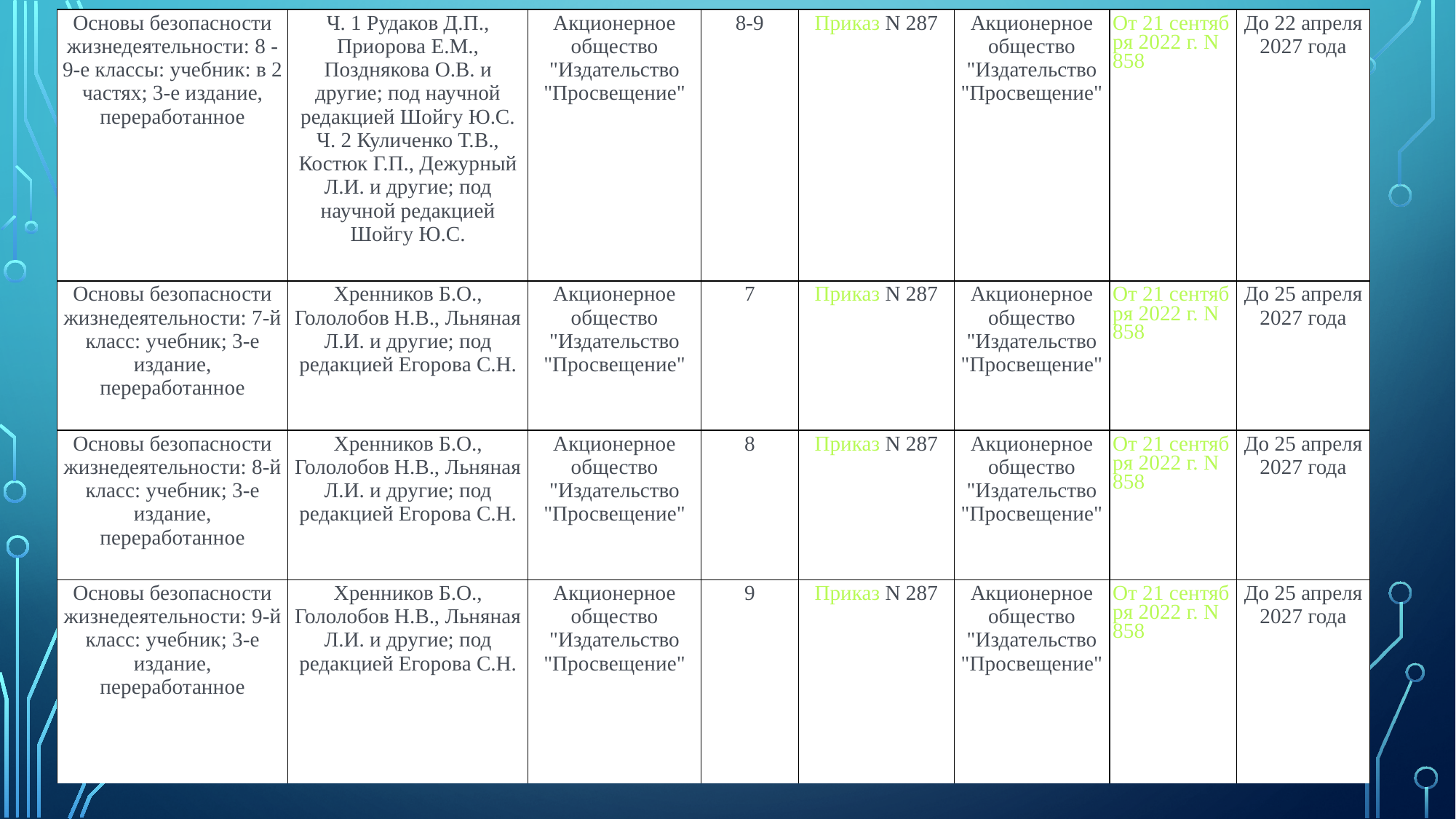

| Основы безопасности жизнедеятельности: 8 - 9-е классы: учебник: в 2 частях; 3-е издание, переработанное | Ч. 1 Рудаков Д.П., Приорова Е.М., Позднякова О.В. и другие; под научной редакцией Шойгу Ю.С. Ч. 2 Куличенко Т.В., Костюк Г.П., Дежурный Л.И. и другие; под научной редакцией Шойгу Ю.С. | Акционерное общество "Издательство "Просвещение" | 8-9 | Приказ N 287 | Акционерное общество "Издательство "Просвещение" | От 21 сентября 2022 г. N 858 | До 22 апреля 2027 года |
| --- | --- | --- | --- | --- | --- | --- | --- |
| Основы безопасности жизнедеятельности: 7-й класс: учебник; 3-е издание, переработанное | Хренников Б.О., Гололобов Н.В., Льняная Л.И. и другие; под редакцией Егорова С.Н. | Акционерное общество "Издательство "Просвещение" | 7 | Приказ N 287 | Акционерное общество "Издательство "Просвещение" | От 21 сентября 2022 г. N 858 | До 25 апреля 2027 года |
| Основы безопасности жизнедеятельности: 8-й класс: учебник; 3-е издание, переработанное | Хренников Б.О., Гололобов Н.В., Льняная Л.И. и другие; под редакцией Егорова С.Н. | Акционерное общество "Издательство "Просвещение" | 8 | Приказ N 287 | Акционерное общество "Издательство "Просвещение" | От 21 сентября 2022 г. N 858 | До 25 апреля 2027 года |
| Основы безопасности жизнедеятельности: 9-й класс: учебник; 3-е издание, переработанное | Хренников Б.О., Гололобов Н.В., Льняная Л.И. и другие; под редакцией Егорова С.Н. | Акционерное общество "Издательство "Просвещение" | 9 | Приказ N 287 | Акционерное общество "Издательство "Просвещение" | От 21 сентября 2022 г. N 858 | До 25 апреля 2027 года |